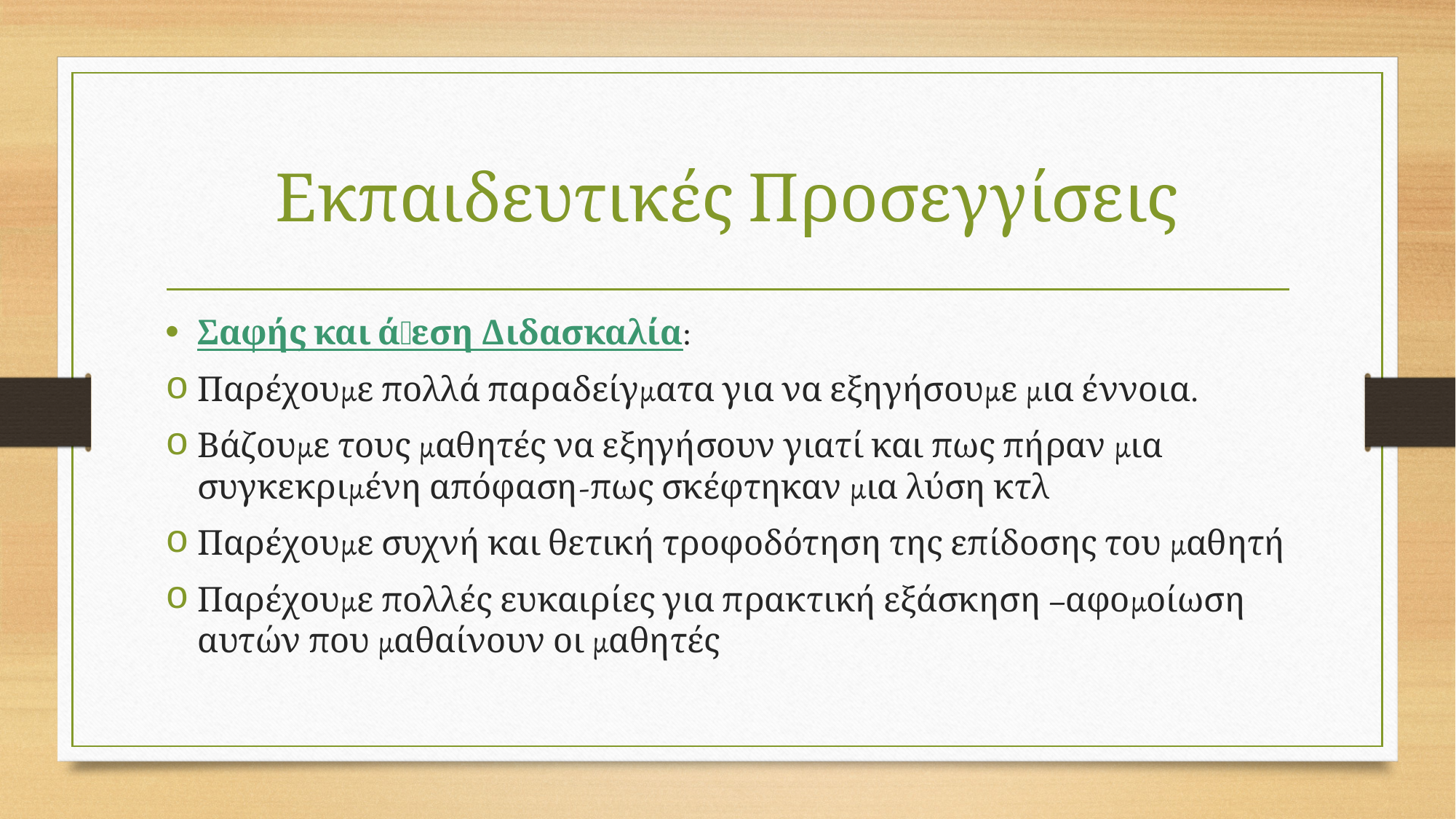

# Εκπαιδευτικές Προσεγγίσεις
Σαφής και άμεση Διδασκαλία:
Παρέχουμε πολλά παραδείγματα για να εξηγήσουμε μια έννοια.
Βάζουμε τους μαθητές να εξηγήσουν γιατί και πως πήραν μια συγκεκριμένη απόφαση-πως σκέφτηκαν μια λύση κτλ
Παρέχουμε συχνή και θετική τροφοδότηση της επίδοσης του μαθητή
Παρέχουμε πολλές ευκαιρίες για πρακτική εξάσκηση –αφομοίωση αυτών που μαθαίνουν οι μαθητές